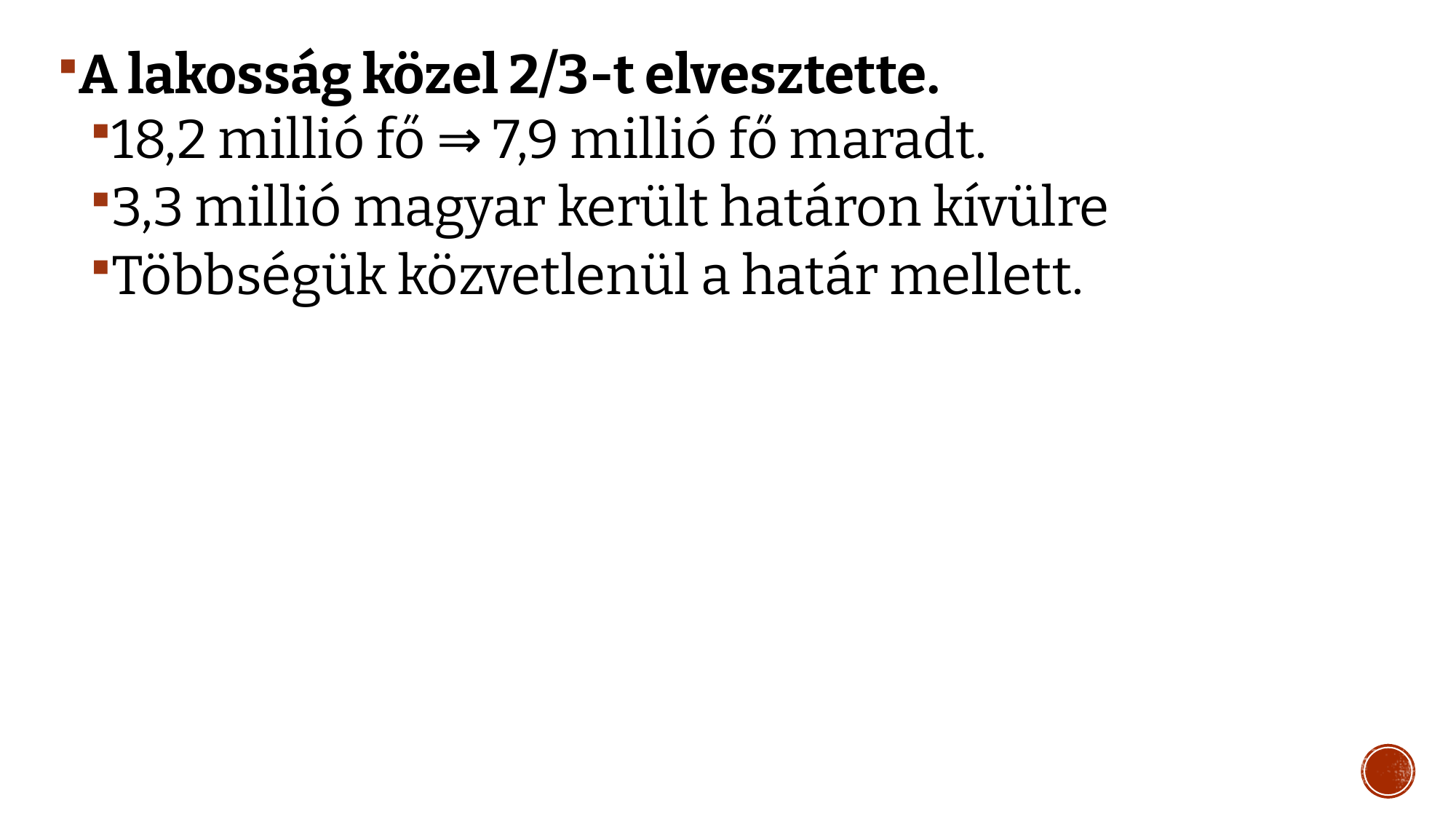

A lakosság közel 2/3-t elvesztette.
18,2 millió fő ⇒ 7,9 millió fő maradt.
3,3 millió magyar került határon kívülre
Többségük közvetlenül a határ mellett.